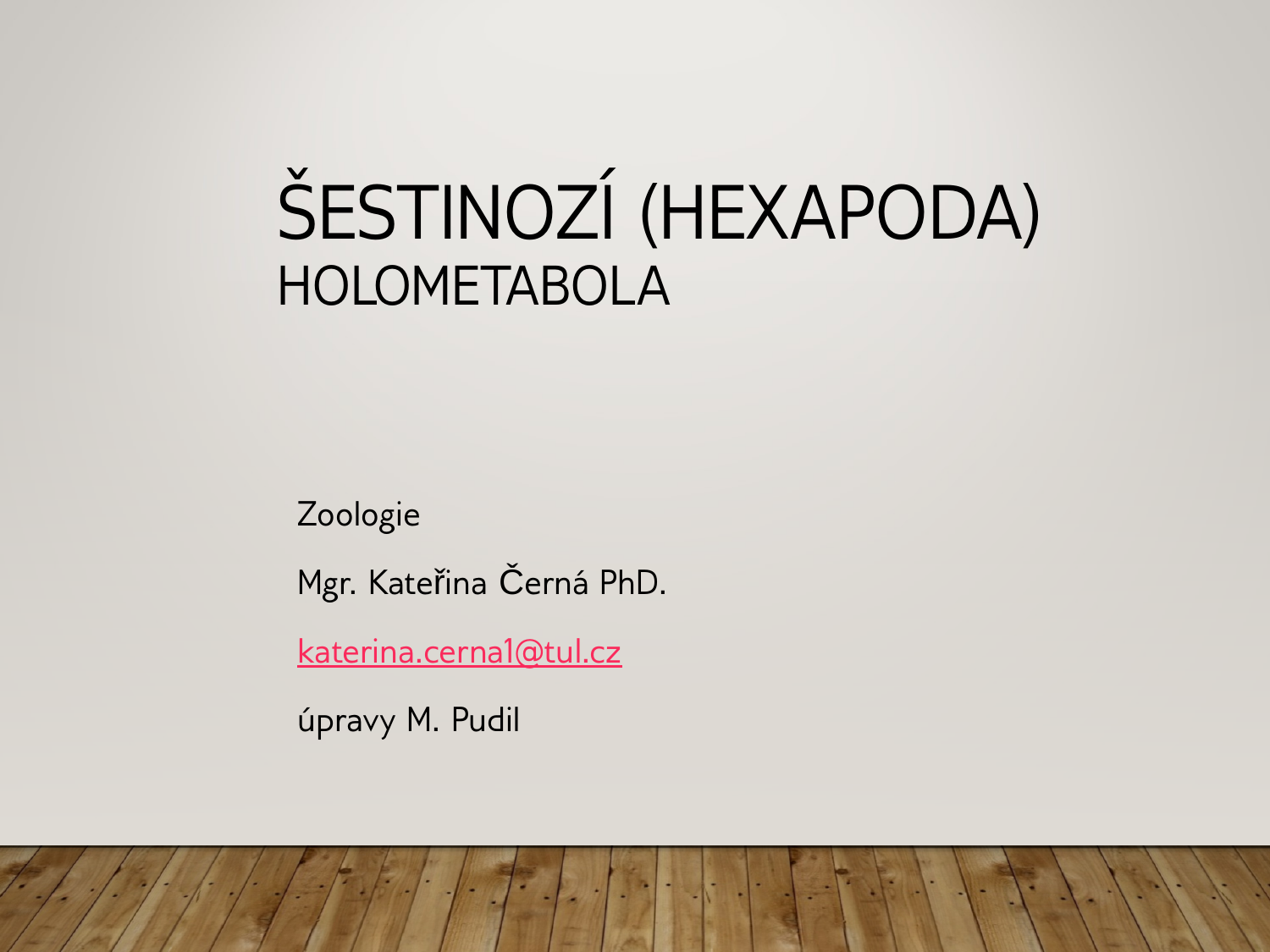

Šestinozí (hexapoda)
holometabola
Zoologie
Mgr. Kateřina Černá PhD.
katerina.cerna1@tul.cz
úpravy M. Pudil